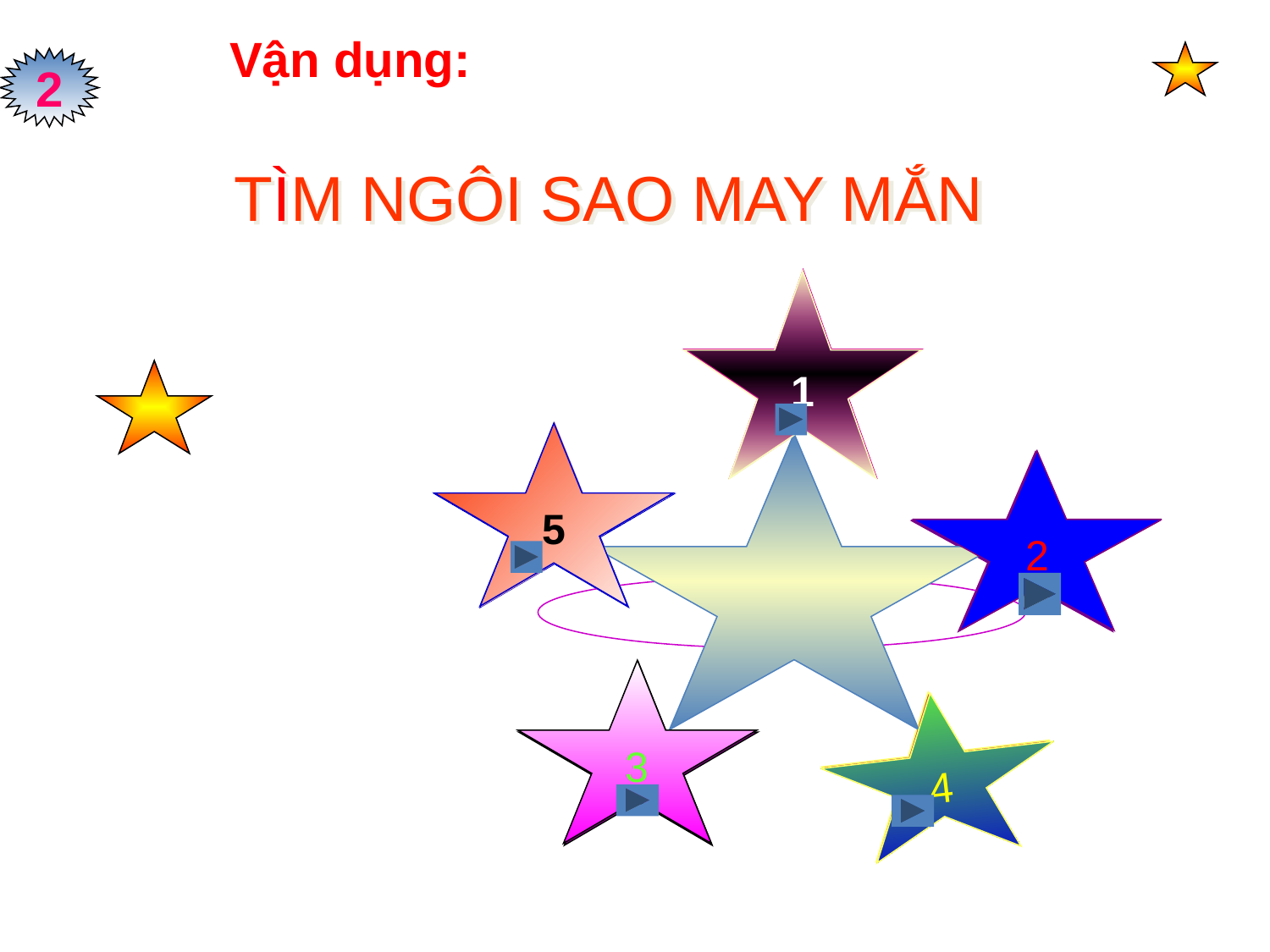

Vận dụng:

2
TÌM NGÔI SAO MAY MẮN

1

5

2

3

4